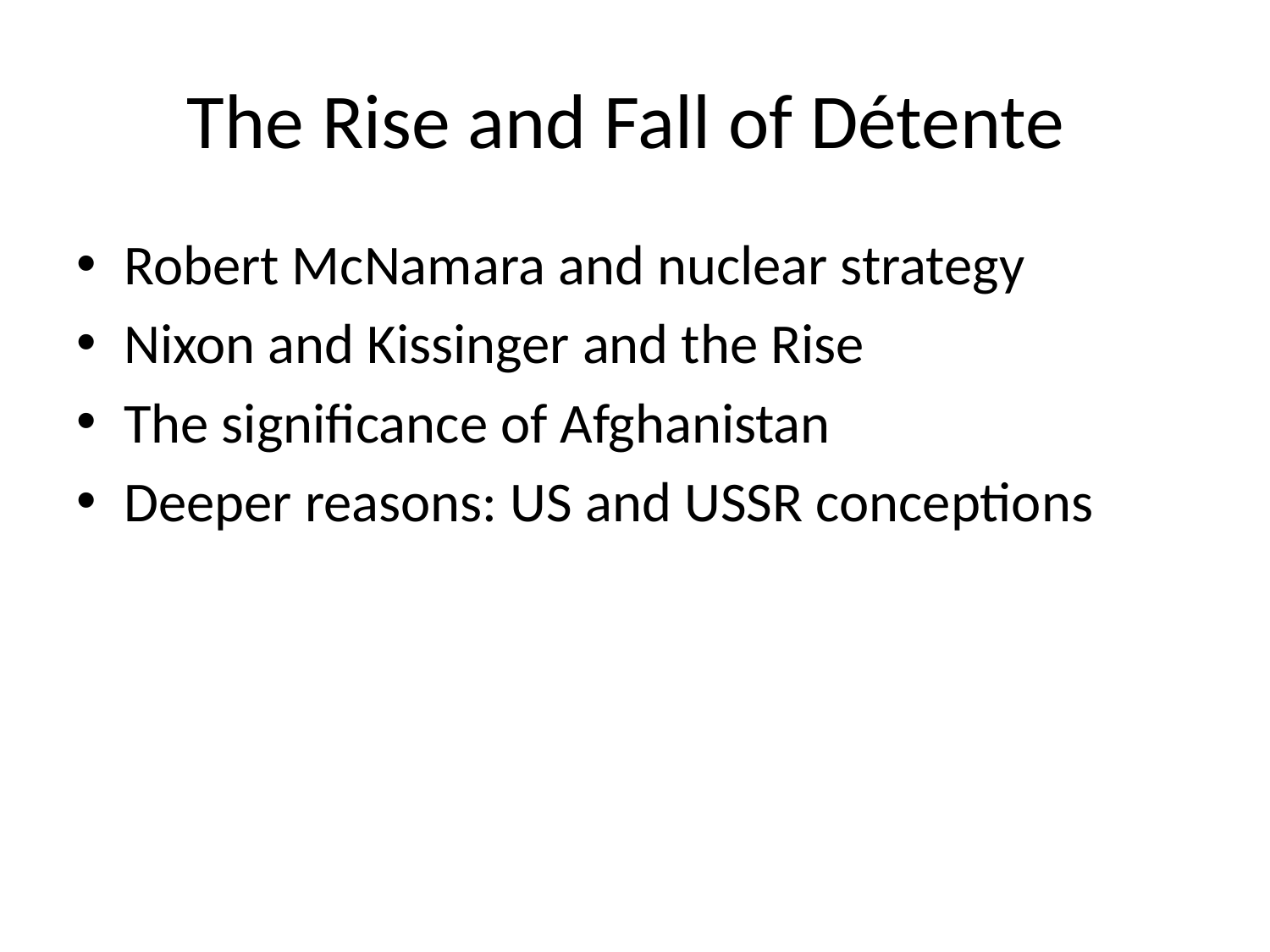

# The Rise and Fall of Détente
Robert McNamara and nuclear strategy
Nixon and Kissinger and the Rise
The significance of Afghanistan
Deeper reasons: US and USSR conceptions